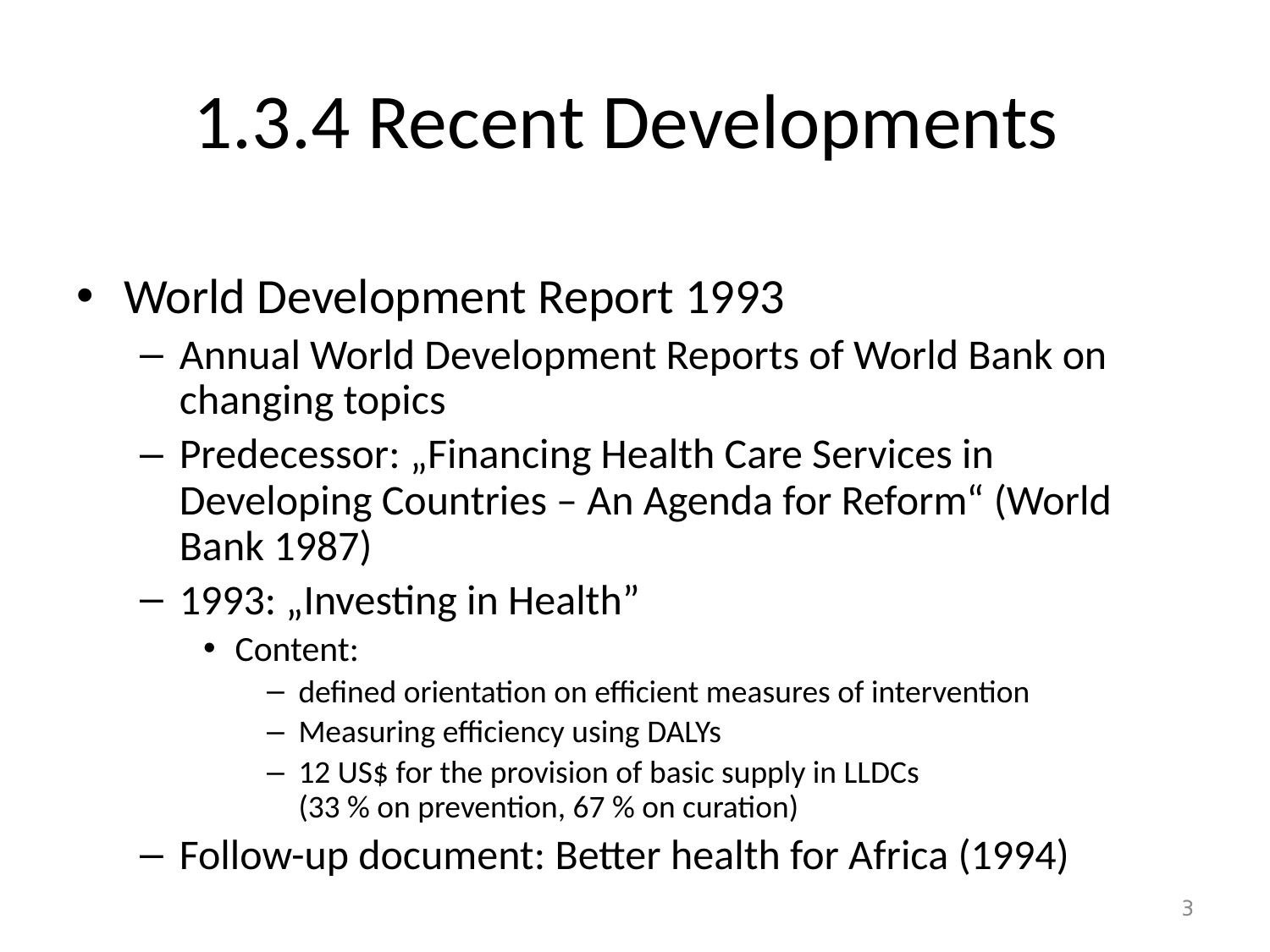

# 1.3.4 Recent Developments
World Development Report 1993
Annual World Development Reports of World Bank on changing topics
Predecessor: „Financing Health Care Services in Developing Countries – An Agenda for Reform“ (World Bank 1987)
1993: „Investing in Health”
Content:
defined orientation on efficient measures of intervention
Measuring efficiency using DALYs
12 US$ for the provision of basic supply in LLDCs
(33 % on prevention, 67 % on curation)
Follow-up document: Better health for Africa (1994)
3